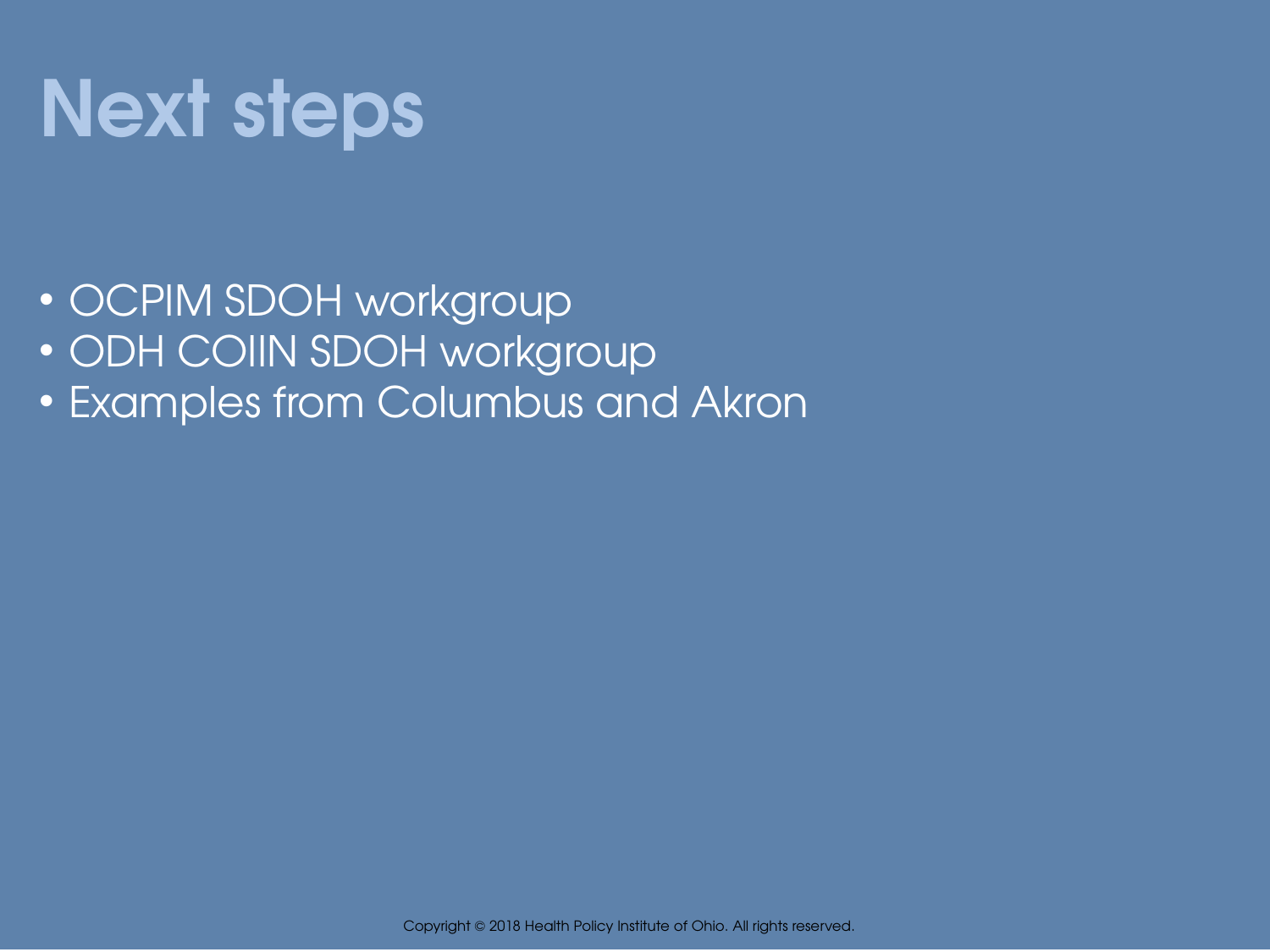

Next steps
OCPIM SDOH workgroup
ODH COIIN SDOH workgroup
Examples from Columbus and Akron

Copyright © 2018 Health Policy Institute of Ohio. All rights reserved.